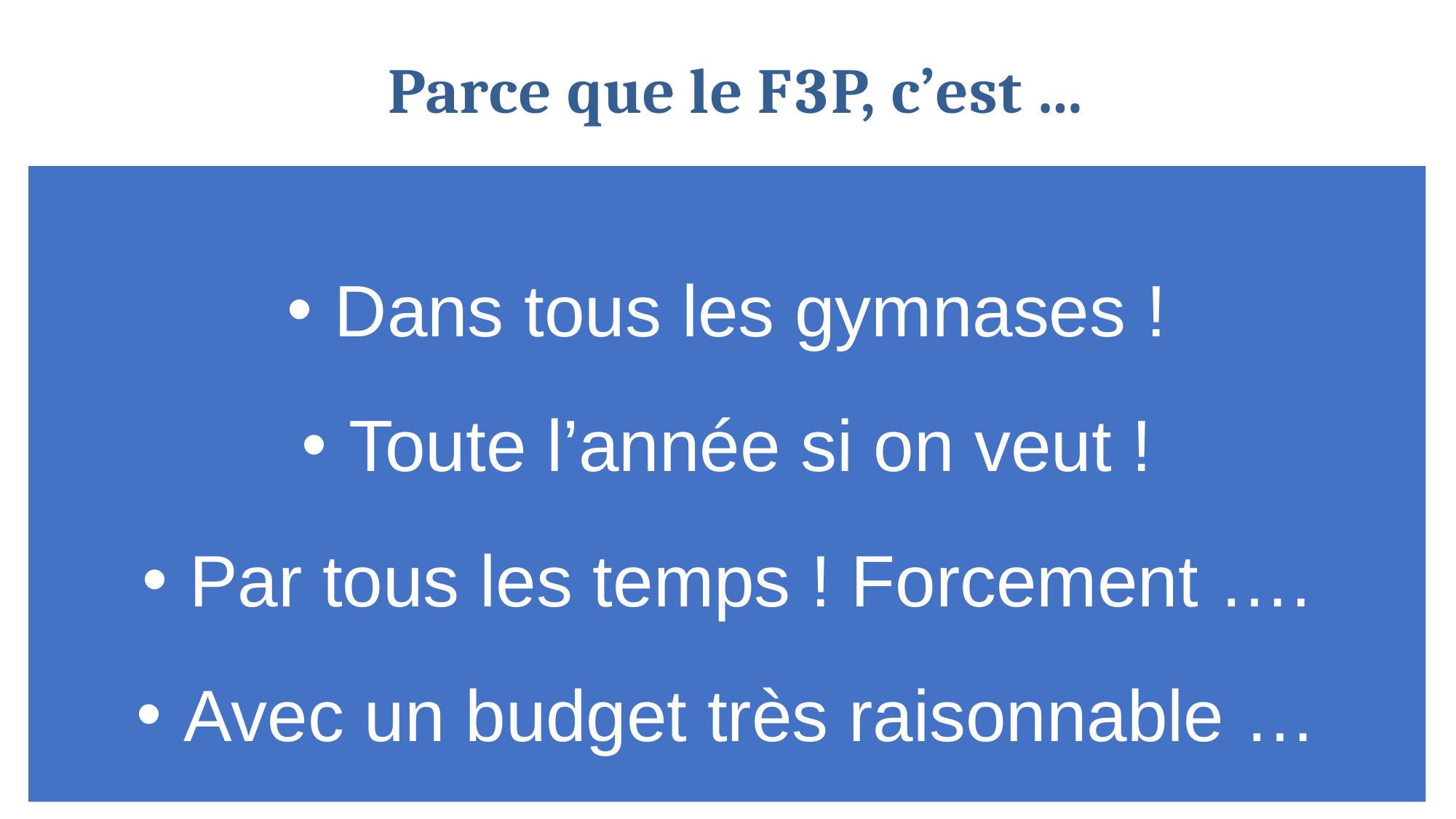

# Parce que le F3P, c’est …

 Dans tous les gymnases !

 Toute l’année si on veut !

 Par tous les temps ! Forcement ….

 Avec un budget très raisonnable …